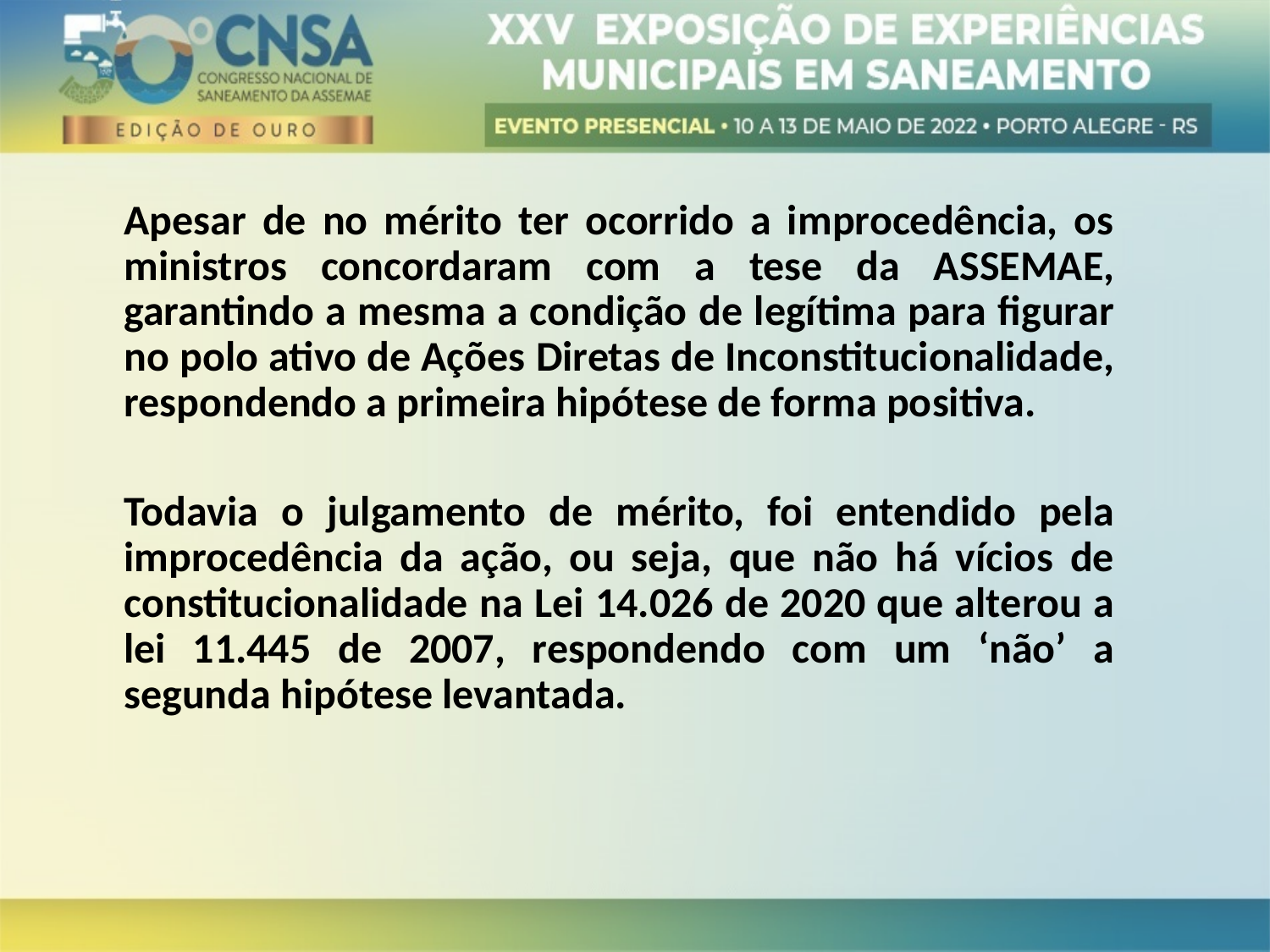

Apesar de no mérito ter ocorrido a improcedência, os ministros concordaram com a tese da ASSEMAE, garantindo a mesma a condição de legítima para figurar no polo ativo de Ações Diretas de Inconstitucionalidade, respondendo a primeira hipótese de forma positiva.

Todavia o julgamento de mérito, foi entendido pela improcedência da ação, ou seja, que não há vícios de constitucionalidade na Lei 14.026 de 2020 que alterou a lei 11.445 de 2007, respondendo com um ‘não’ a segunda hipótese levantada.